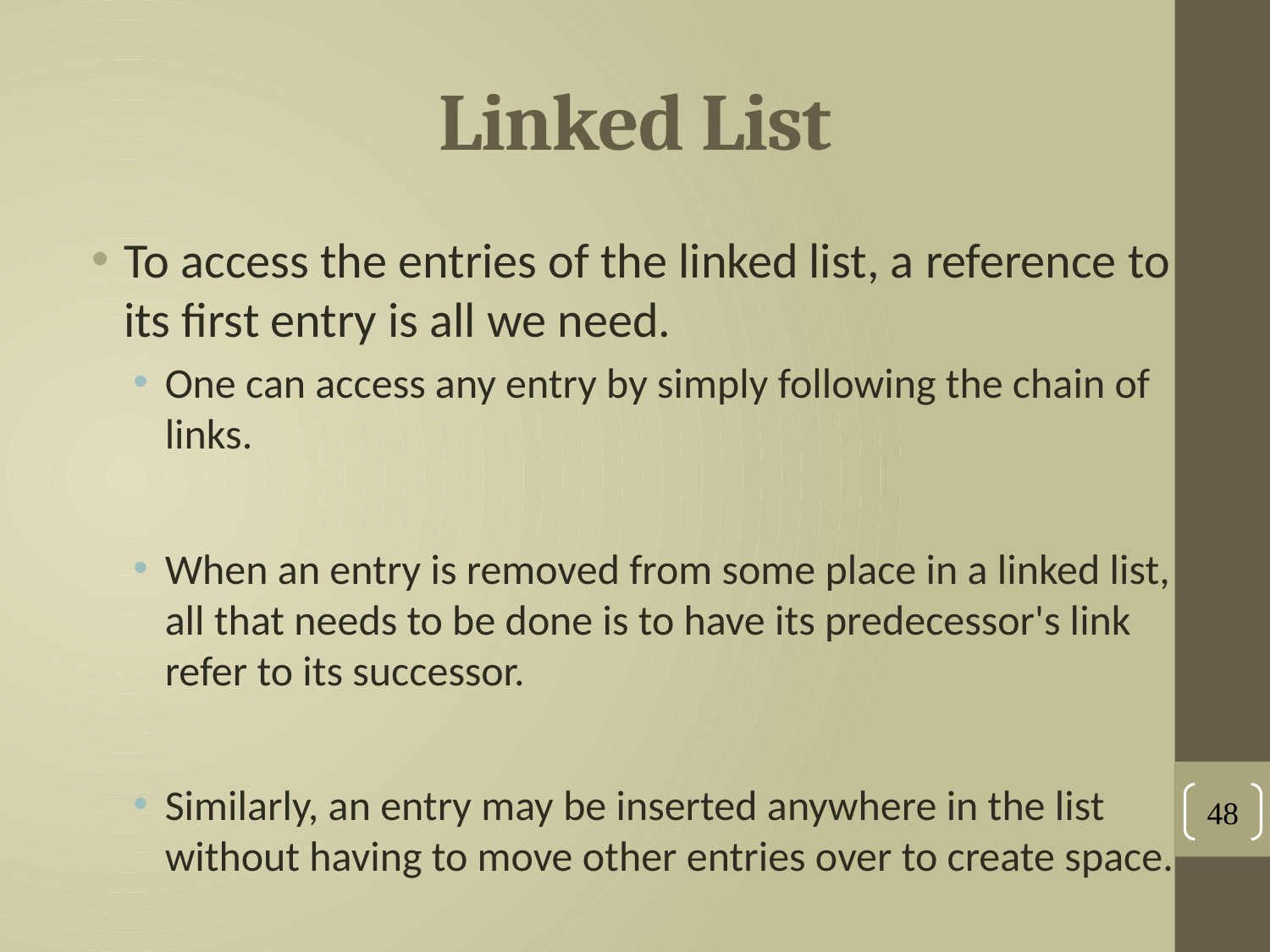

# Linked List
To access the entries of the linked list, a reference to its first entry is all we need.
One can access any entry by simply following the chain of links.

When an entry is removed from some place in a linked list, all that needs to be done is to have its predecessor's link refer to its successor.

Similarly, an entry may be inserted anywhere in the list without having to move other entries over to create space.
48